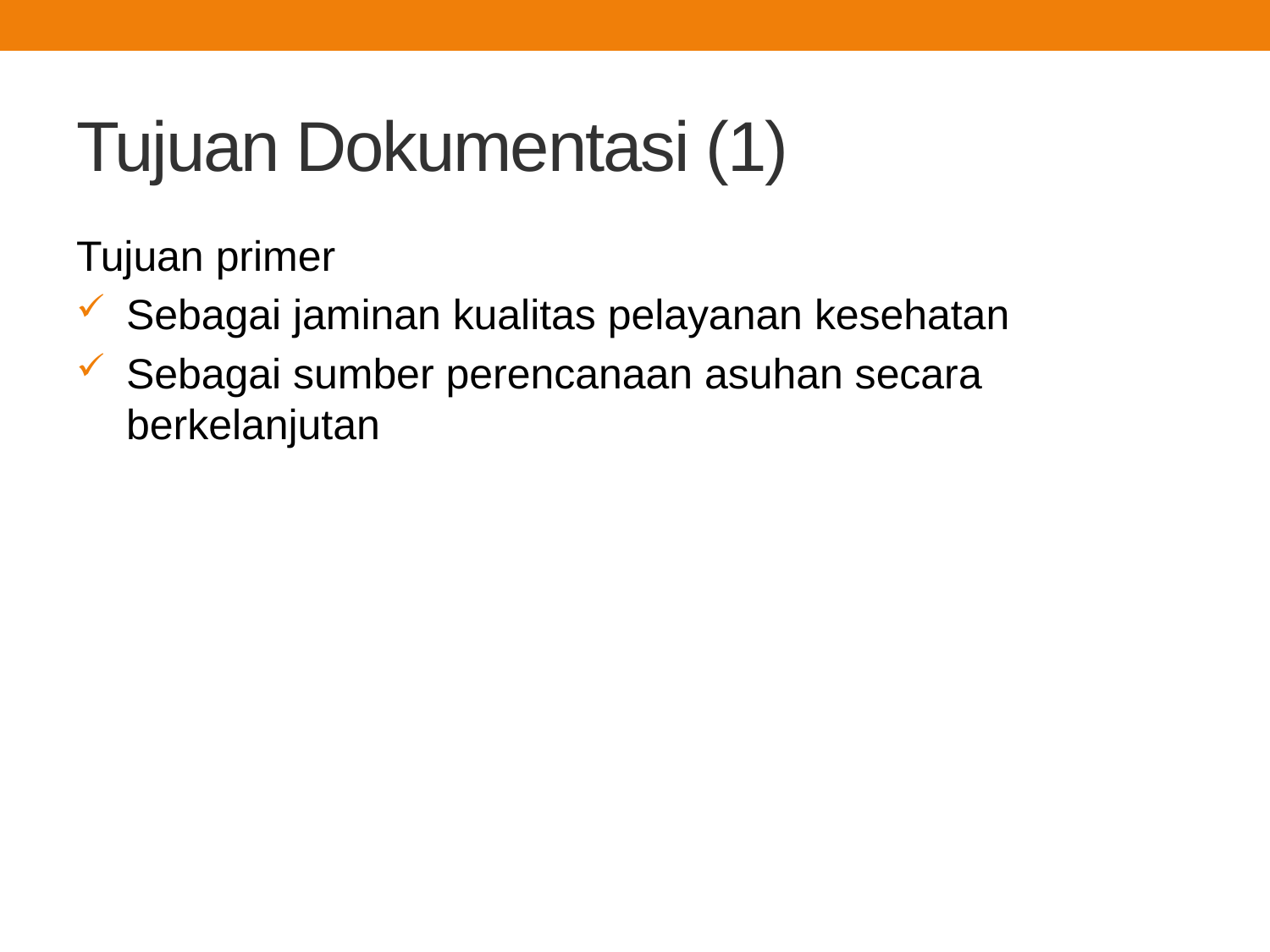

# Tujuan Dokumentasi (1)
Tujuan primer
Sebagai jaminan kualitas pelayanan kesehatan
Sebagai sumber perencanaan asuhan secara berkelanjutan